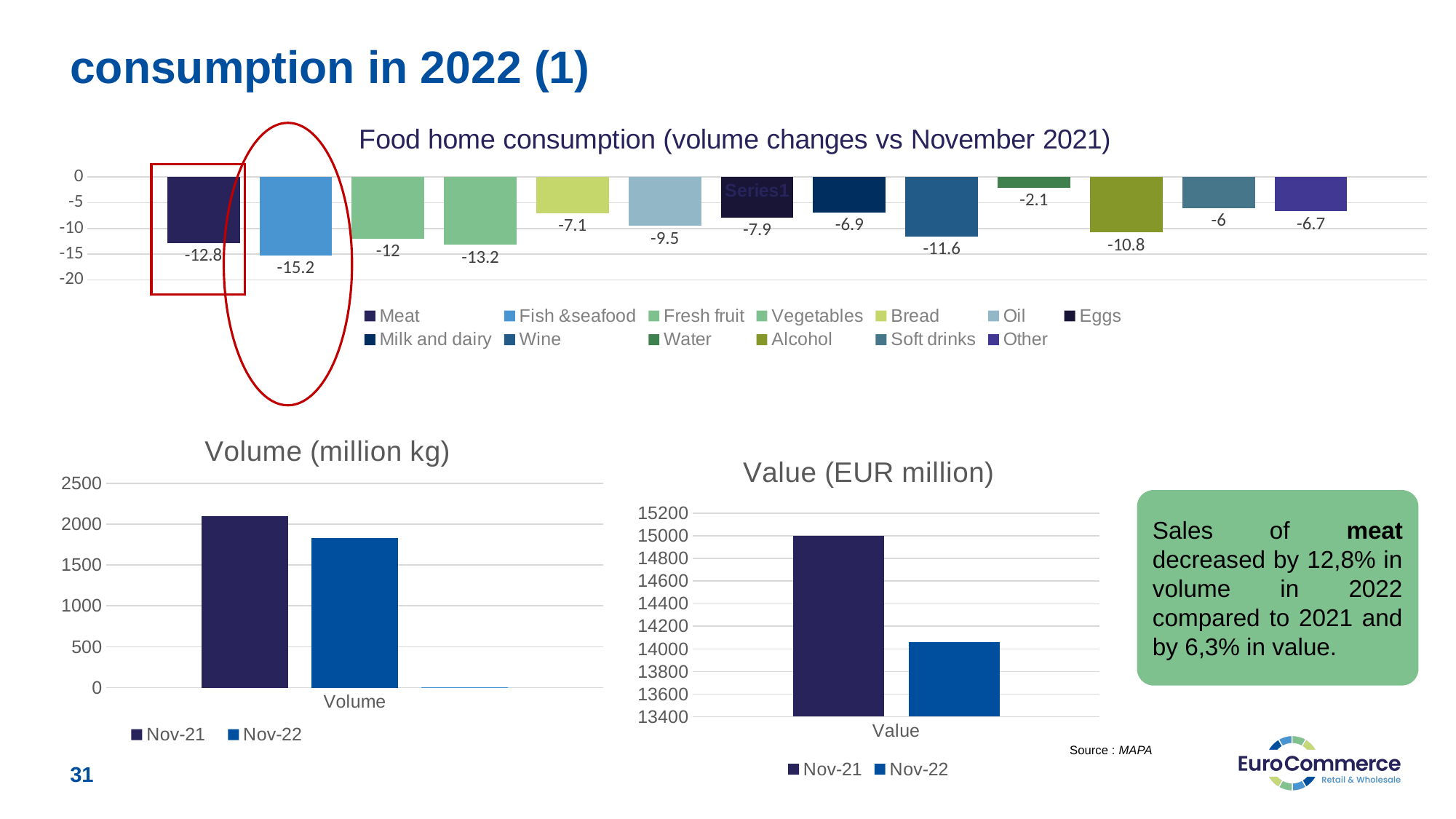

# consumption in 2022 (1)

### Chart: Food home consumption (volume changes vs November 2021)

| Category | Meat | Fish &seafood | Fresh fruit | Vegetables | Bread | Oil | Eggs | Milk and dairy | Wine | Water | Alcohol | Soft drinks | Other  |
|---|---|---|---|---|---|---|---|---|---|---|---|---|---|
|  | -12.8 | -15.2 | -12.0 | -13.2 | -7.1 | -9.5 | -7.9 | -6.9 | -11.6 | -2.1 | -10.8 | -6.0 | -6.7 |

### Chart: Volume (million kg)

| Category | Nov-21 | Nov-22 | #REF! |
|---|---|---|---|
| Volume | 2095.0 | 1827.0 | 1.0 |

### Chart: Value (EUR million)

| Category | Nov-21 | Nov-22 |
|---|---|---|
| Value | 15001.0 | 14062.0 |
Sales of meat decreased by 12,8% in volume in 2022 compared to 2021 and by 6,3% in value.
Source : MAPA
31